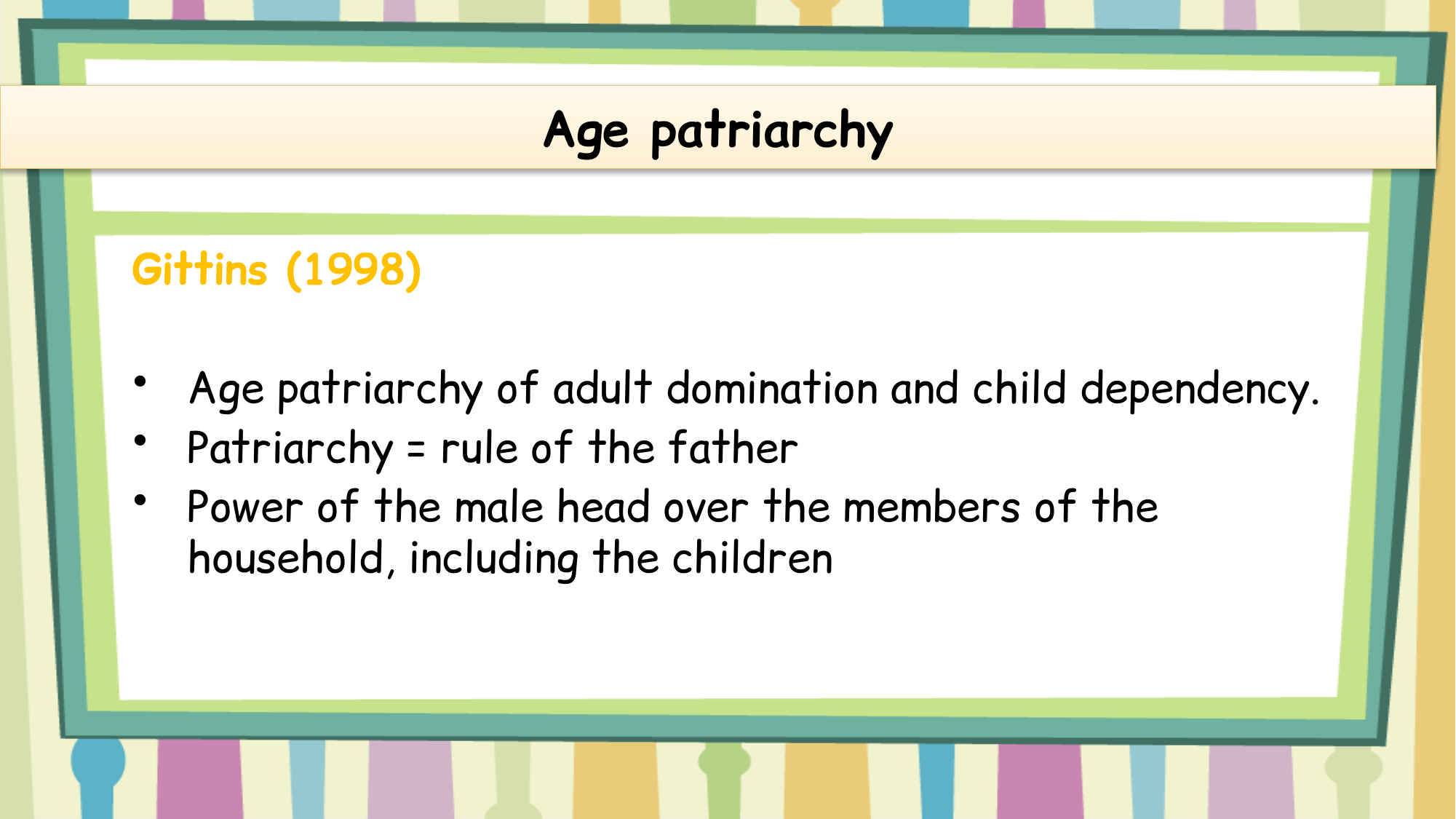

# Evidence for oppression
Age patriarchy
Gittins (1998)

Age patriarchy of adult domination and child dependency.
Patriarchy = rule of the father
Power of the male head over the members of the household, including the children